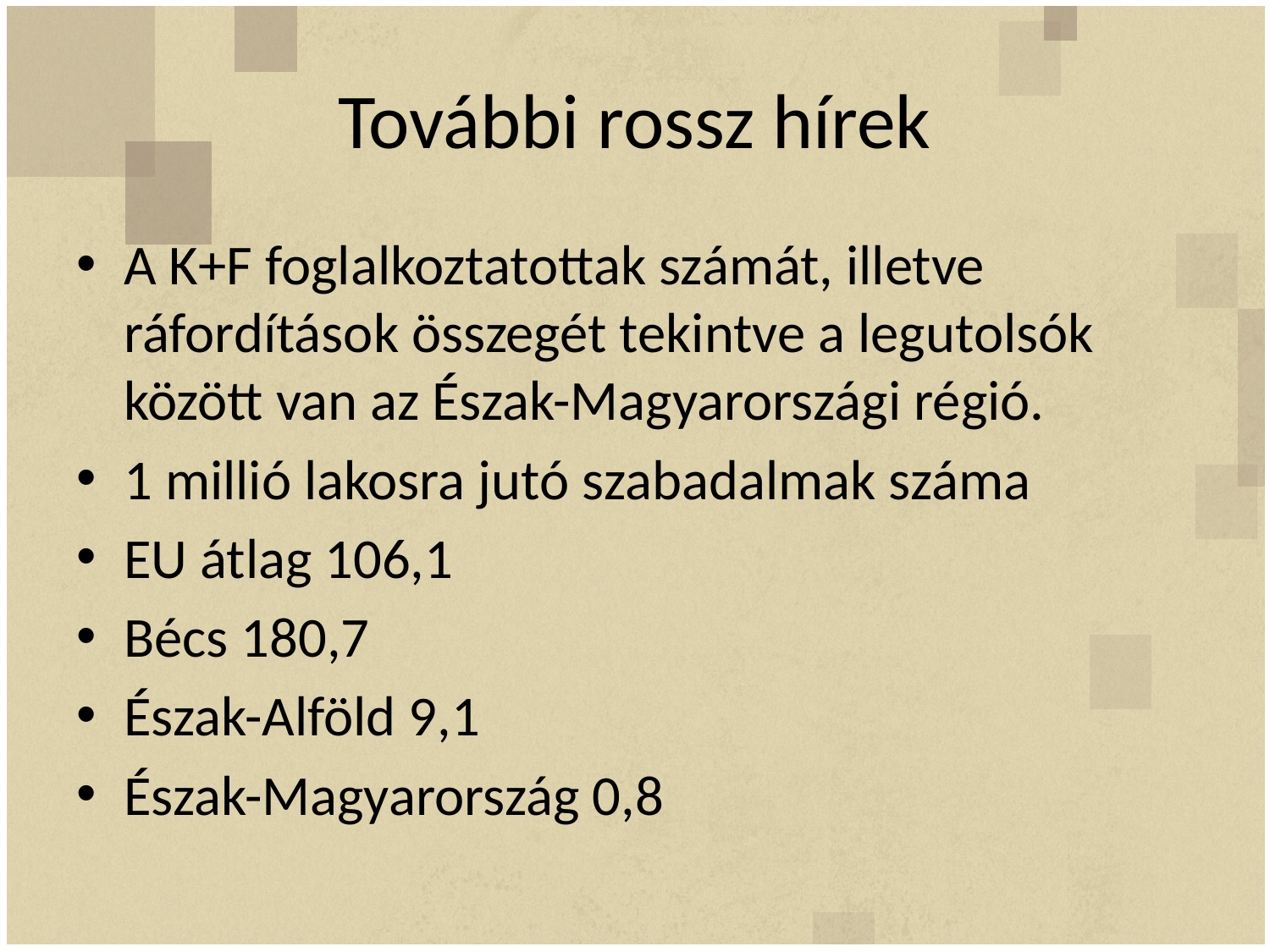

# További rossz hírek
A K+F foglalkoztatottak számát, illetve ráfordítások összegét tekintve a legutolsók között van az Észak-Magyarországi régió.
1 millió lakosra jutó szabadalmak száma
EU átlag 106,1
Bécs 180,7
Észak-Alföld 9,1
Észak-Magyarország 0,8